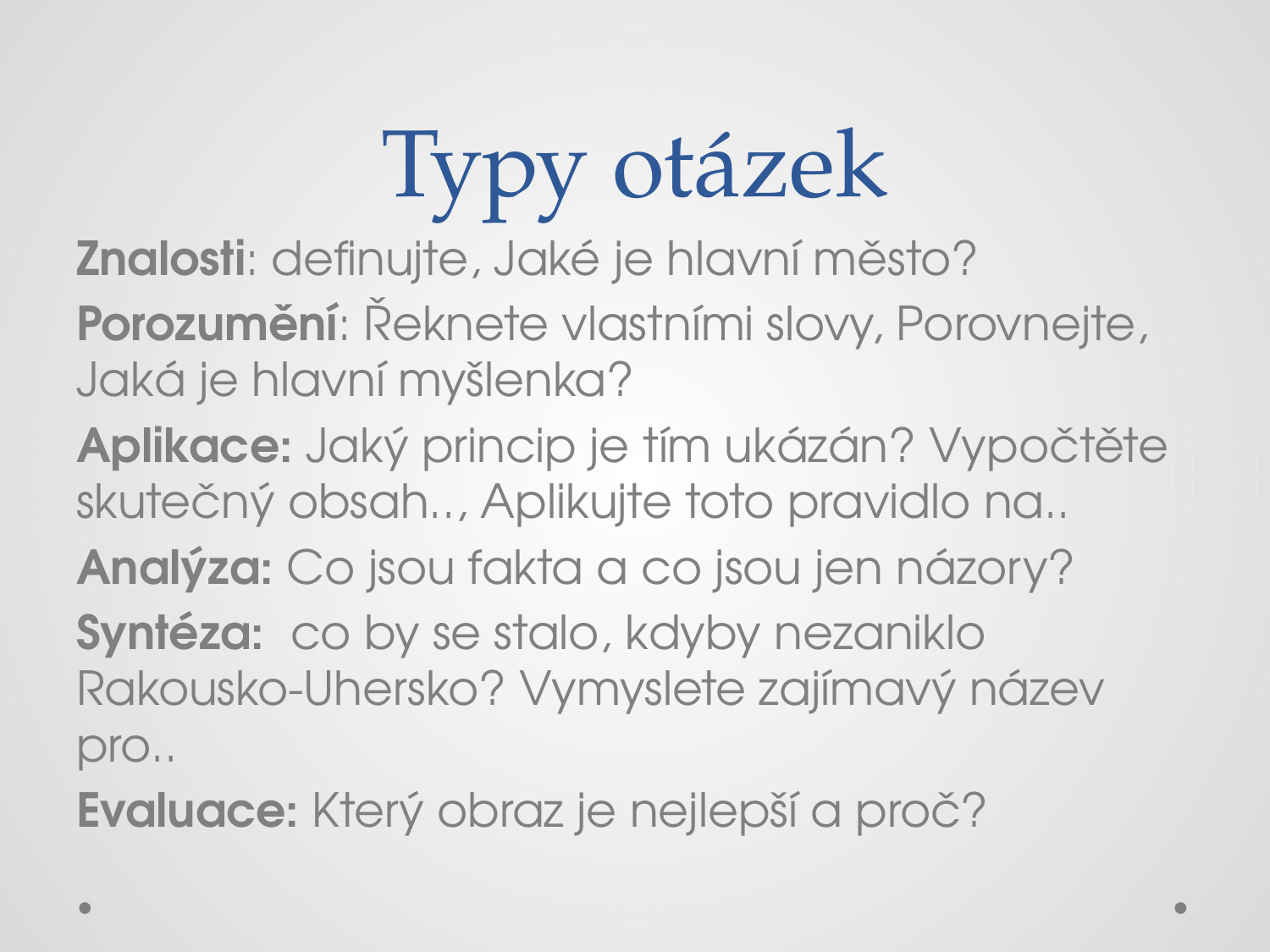

# Typy otázek
Znalosti: definujte, Jaké je hlavní město?
Porozumění: Řeknete vlastními slovy, Porovnejte, Jaká je hlavní myšlenka?
Aplikace: Jaký princip je tím ukázán? Vypočtěte skutečný obsah.., Aplikujte toto pravidlo na..
Analýza: Co jsou fakta a co jsou jen názory?
Syntéza:  co by se stalo, kdyby nezaniklo Rakousko-Uhersko? Vymyslete zajímavý název pro..
Evaluace: Který obraz je nejlepší a proč?